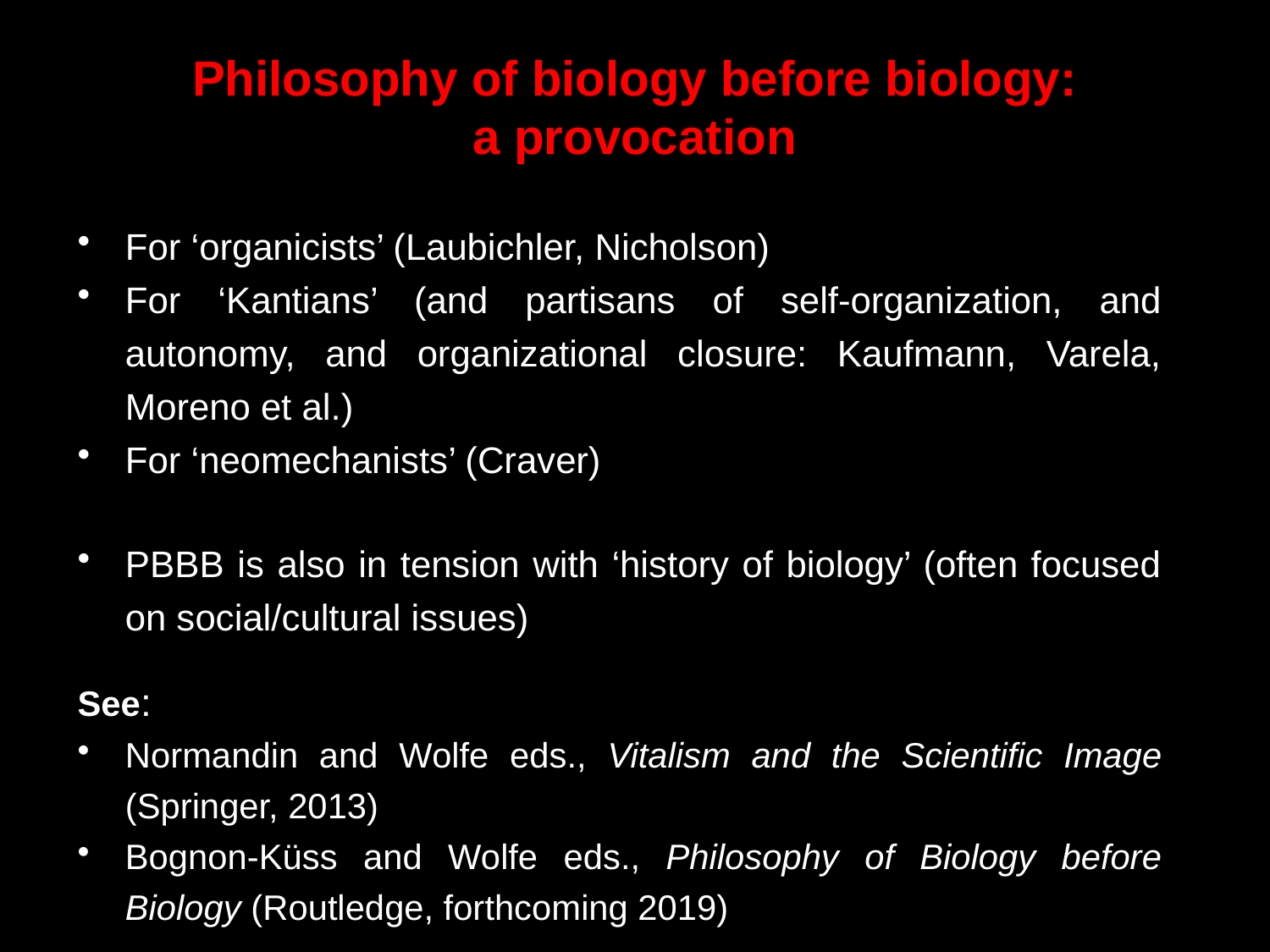

# Philosophy of biology before biology: a provocation
For ‘organicists’ (Laubichler, Nicholson)
For ‘Kantians’ (and partisans of self-organization, and autonomy, and organizational closure: Kaufmann, Varela, Moreno et al.)
For ‘neomechanists’ (Craver)

PBBB is also in tension with ‘history of biology’ (often focused on social/cultural issues)

See:
Normandin and Wolfe eds., Vitalism and the Scientific Image (Springer, 2013)
Bognon-Küss and Wolfe eds., Philosophy of Biology before Biology (Routledge, forthcoming 2019)